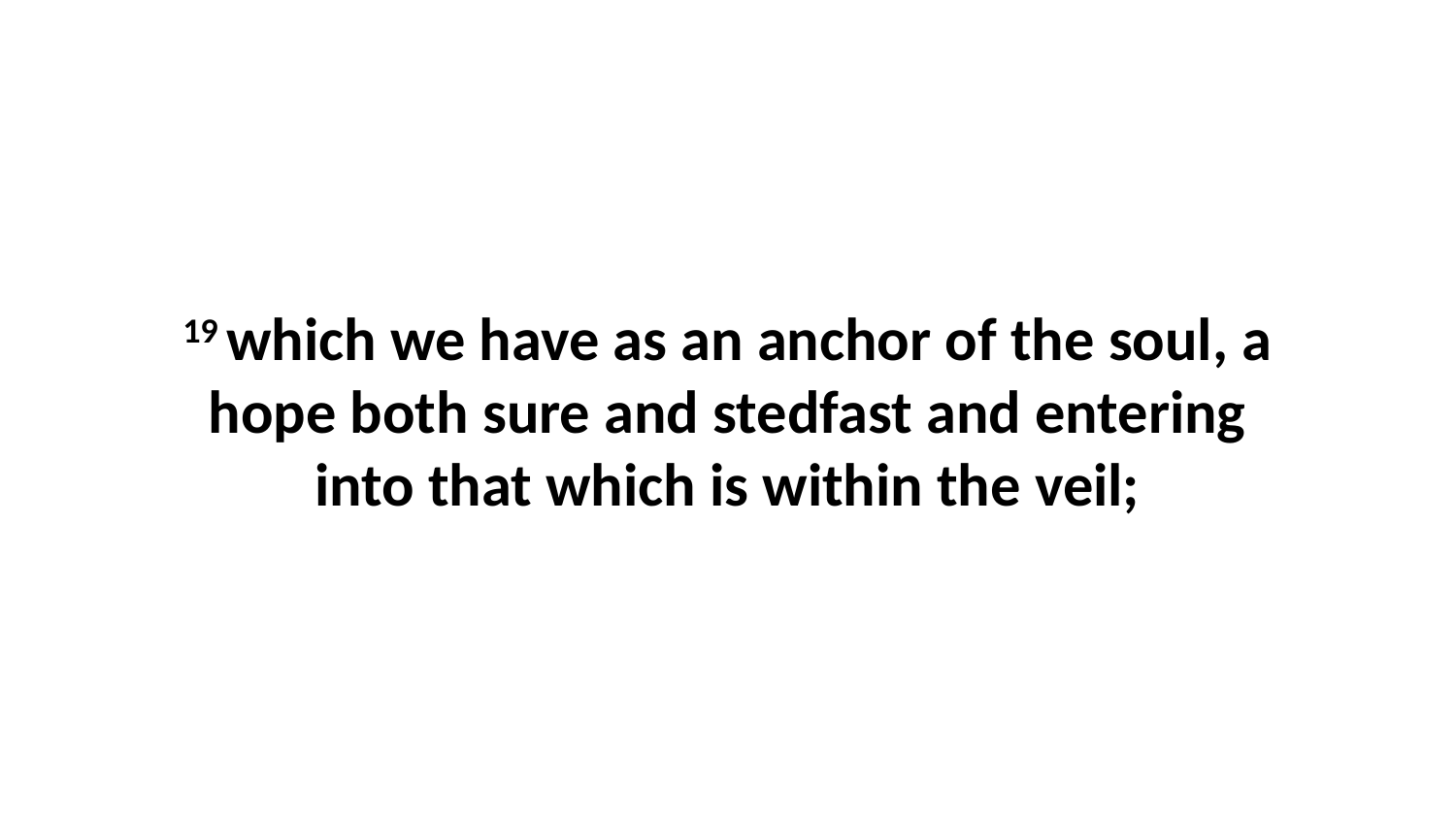

19 which we have as an anchor of the soul, a hope both sure and stedfast and entering into that which is within the veil;